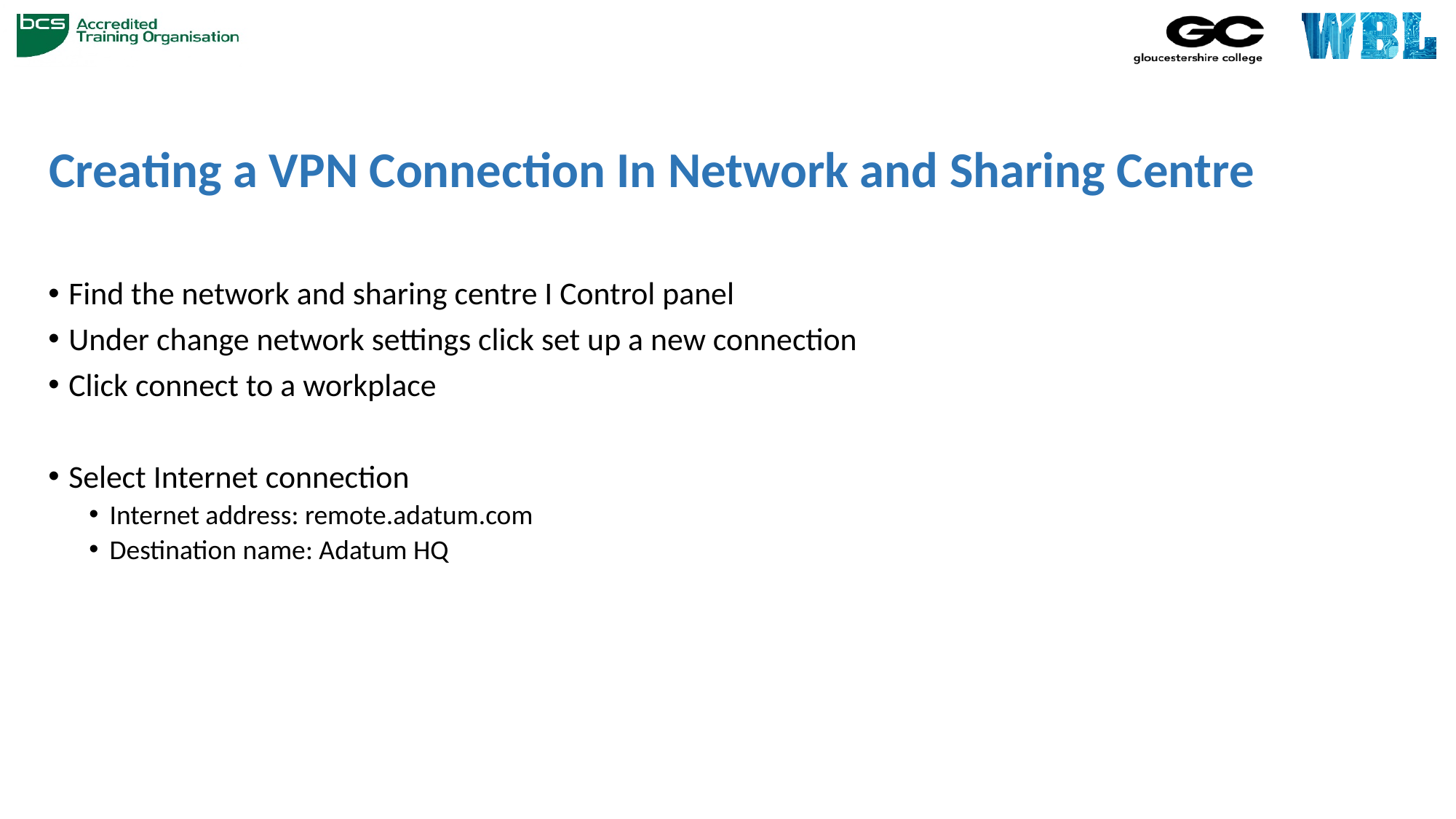

# Creating a VPN Connection In Network and Sharing Centre
Find the network and sharing centre I Control panel
Under change network settings click set up a new connection
Click connect to a workplace

Select Internet connection
Internet address: remote.adatum.com
Destination name: Adatum HQ